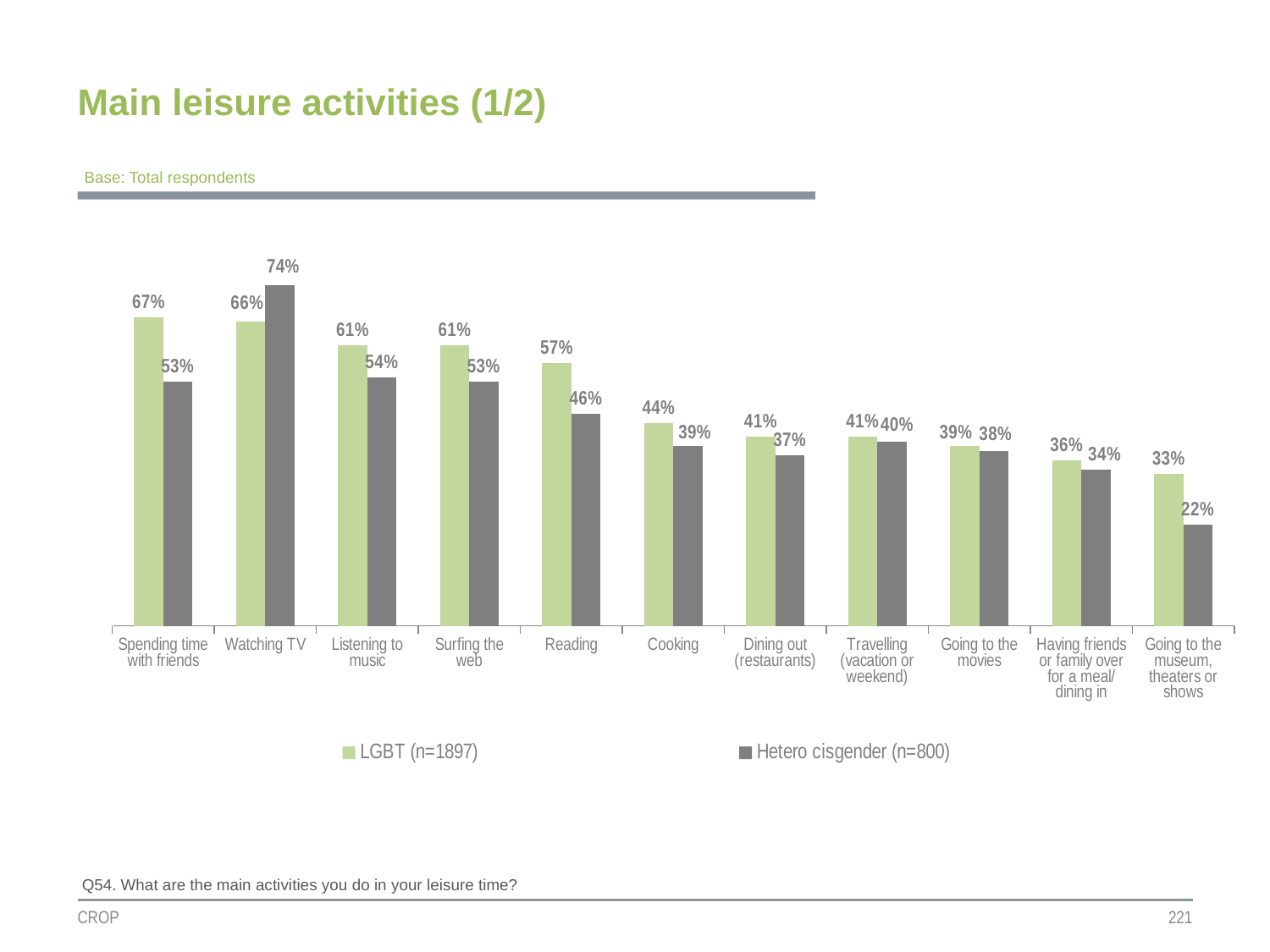

Main leisure activities (1/2)
Base: Total respondents

### Chart

| Category | LGBT (n=1897) | Hetero cisgender (n=800) |
|---|---|---|
| Spending time with friends | 0.67 | 0.53 |
| Watching TV | 0.66 | 0.74 |
| Listening to music | 0.61 | 0.54 |
| Surfing the web | 0.61 | 0.53 |
| Reading | 0.57 | 0.46 |
| Cooking | 0.44 | 0.39 |
| Dining out (restaurants) | 0.41 | 0.37 |
| Travelling (vacation or weekend) | 0.41 | 0.4 |
| Going to the movies | 0.39 | 0.38 |
| Having friends or family over for a meal/ dining in | 0.36 | 0.34 |
| Going to the museum, theaters or shows | 0.33 | 0.22 |
Q54. What are the main activities you do in your leisure time?
CROP
221